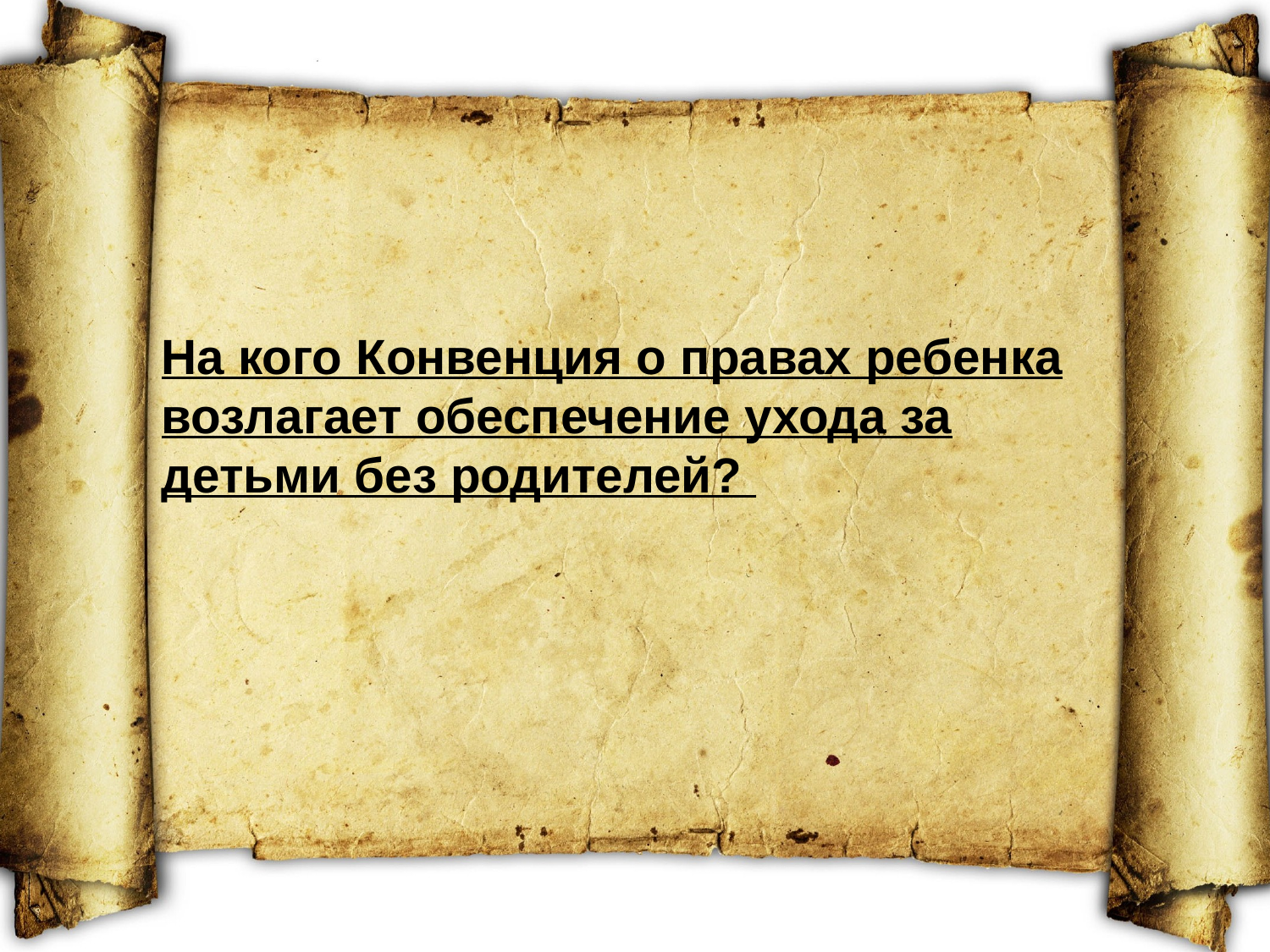

На кого Конвенция о правах ребенка возлагает обеспечение ухода за детьми без родителей?